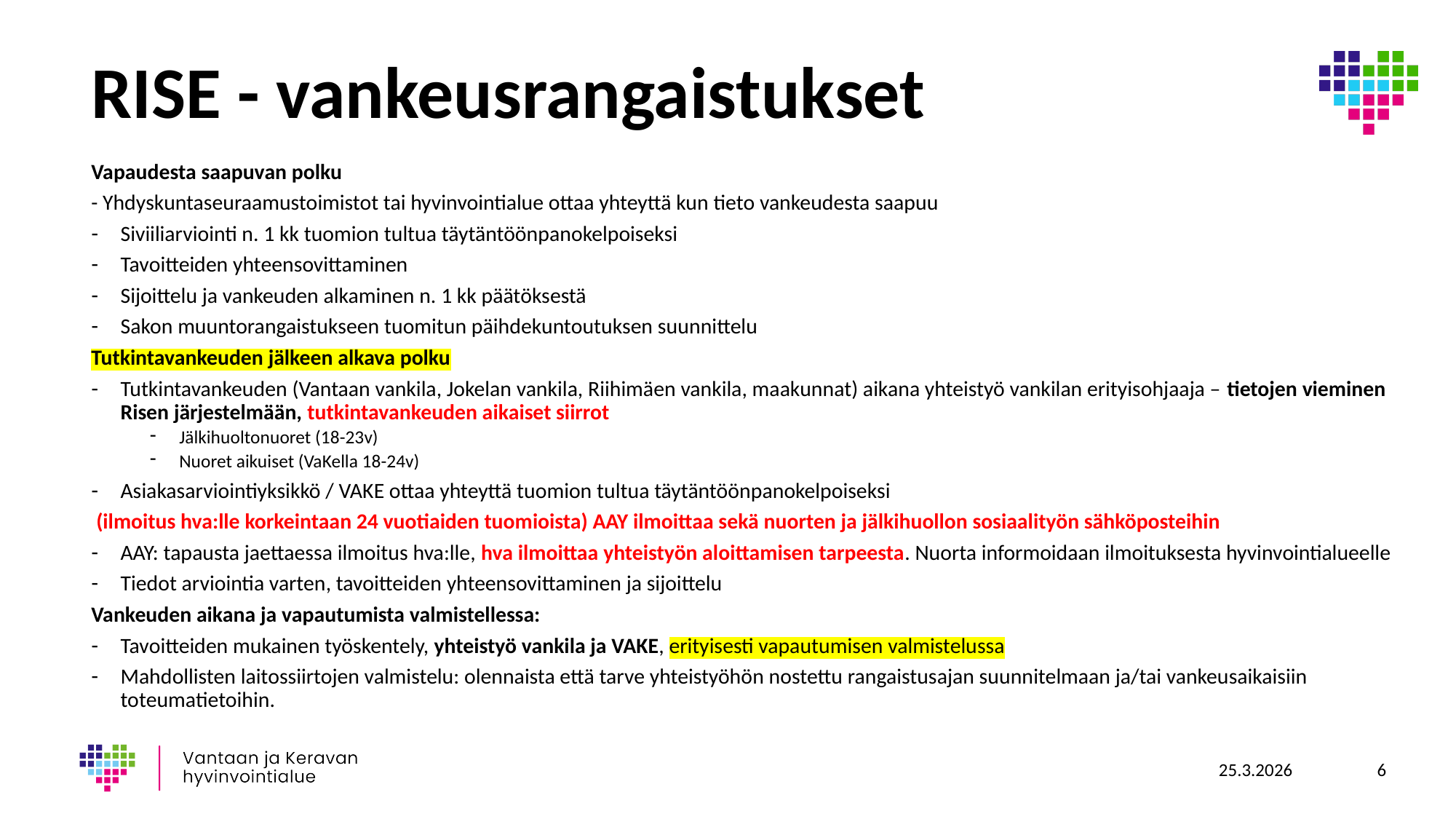

# RISE - vankeusrangaistukset
Vapaudesta saapuvan polku
- Yhdyskuntaseuraamustoimistot tai hyvinvointialue ottaa yhteyttä kun tieto vankeudesta saapuu
Siviiliarviointi n. 1 kk tuomion tultua täytäntöönpanokelpoiseksi
Tavoitteiden yhteensovittaminen
Sijoittelu ja vankeuden alkaminen n. 1 kk päätöksestä
Sakon muuntorangaistukseen tuomitun päihdekuntoutuksen suunnittelu
Tutkintavankeuden jälkeen alkava polku
Tutkintavankeuden (Vantaan vankila, Jokelan vankila, Riihimäen vankila, maakunnat) aikana yhteistyö vankilan erityisohjaaja – tietojen vieminen Risen järjestelmään, tutkintavankeuden aikaiset siirrot
Jälkihuoltonuoret (18-23v)
Nuoret aikuiset (VaKella 18-24v)
Asiakasarviointiyksikkö / VAKE ottaa yhteyttä tuomion tultua täytäntöönpanokelpoiseksi
 (ilmoitus hva:lle korkeintaan 24 vuotiaiden tuomioista) AAY ilmoittaa sekä nuorten ja jälkihuollon sosiaalityön sähköposteihin
AAY: tapausta jaettaessa ilmoitus hva:lle, hva ilmoittaa yhteistyön aloittamisen tarpeesta. Nuorta informoidaan ilmoituksesta hyvinvointialueelle
Tiedot arviointia varten, tavoitteiden yhteensovittaminen ja sijoittelu
Vankeuden aikana ja vapautumista valmistellessa:
Tavoitteiden mukainen työskentely, yhteistyö vankila ja VAKE, erityisesti vapautumisen valmistelussa
Mahdollisten laitossiirtojen valmistelu: olennaista että tarve yhteistyöhön nostettu rangaistusajan suunnitelmaan ja/tai vankeusaikaisiin toteumatietoihin.

25.3.2026
6